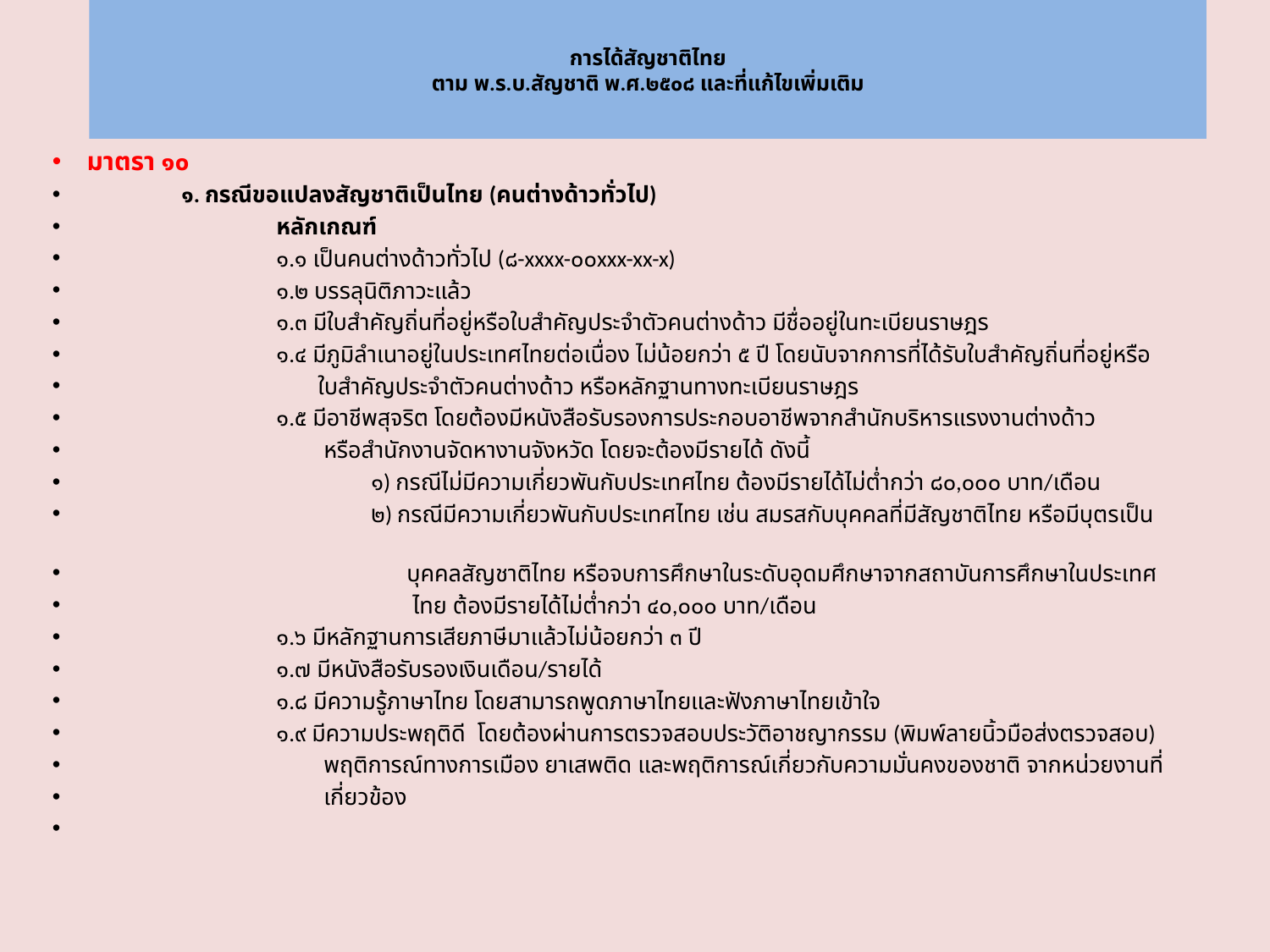

# การได้สัญชาติไทย ตาม พ.ร.บ.สัญชาติ พ.ศ.๒๕๐๘ และที่แก้ไขเพิ่มเติม
มาตรา ๑๐
                ๑. กรณีขอแปลงสัญชาติเป็นไทย (คนต่างด้าวทั่วไป)
                                หลักเกณฑ์
                                ๑.๑ เป็นคนต่างด้าวทั่วไป (๘-xxxx-๐๐xxx-xx-x)
                                ๑.๒ บรรลุนิติภาวะแล้ว
                                ๑.๓ มีใบสำคัญถิ่นที่อยู่หรือใบสำคัญประจำตัวคนต่างด้าว มีชื่ออยู่ในทะเบียนราษฎร
                                ๑.๔ มีภูมิลำเนาอยู่ในประเทศไทยต่อเนื่อง ไม่น้อยกว่า ๕ ปี โดยนับจากการที่ได้รับใบสำคัญถิ่นที่อยู่หรือ
                                       ใบสำคัญประจำตัวคนต่างด้าว หรือหลักฐานทางทะเบียนราษฎร
                                ๑.๕ มีอาชีพสุจริต โดยต้องมีหนังสือรับรองการประกอบอาชีพจากสำนักบริหารแรงงานต่างด้าว
                                        หรือสำนักงานจัดหางานจังหวัด โดยจะต้องมีรายได้ ดังนี้
                                                ๑) กรณีไม่มีความเกี่ยวพันกับประเทศไทย ต้องมีรายได้ไม่ต่ำกว่า ๘๐,๐๐๐ บาท/เดือน
                                                ๒) กรณีมีความเกี่ยวพันกับประเทศไทย เช่น สมรสกับบุคคลที่มีสัญชาติไทย หรือมีบุตรเป็น
                                                      บุคคลสัญชาติไทย หรือจบการศึกษาในระดับอุดมศึกษาจากสถาบันการศึกษาในประเทศ
                                                       ไทย ต้องมีรายได้ไม่ต่ำกว่า ๔๐,๐๐๐ บาท/เดือน
                                ๑.๖ มีหลักฐานการเสียภาษีมาแล้วไม่น้อยกว่า ๓ ปี
                                ๑.๗ มีหนังสือรับรองเงินเดือน/รายได้
                                ๑.๘ มีความรู้ภาษาไทย โดยสามารถพูดภาษาไทยและฟังภาษาไทยเข้าใจ
                                ๑.๙ มีความประพฤติดี  โดยต้องผ่านการตรวจสอบประวัติอาชญากรรม (พิมพ์ลายนิ้วมือส่งตรวจสอบ)
                                        พฤติการณ์ทางการเมือง ยาเสพติด และพฤติการณ์เกี่ยวกับความมั่นคงของชาติ จากหน่วยงานที่
                                        เกี่ยวข้อง